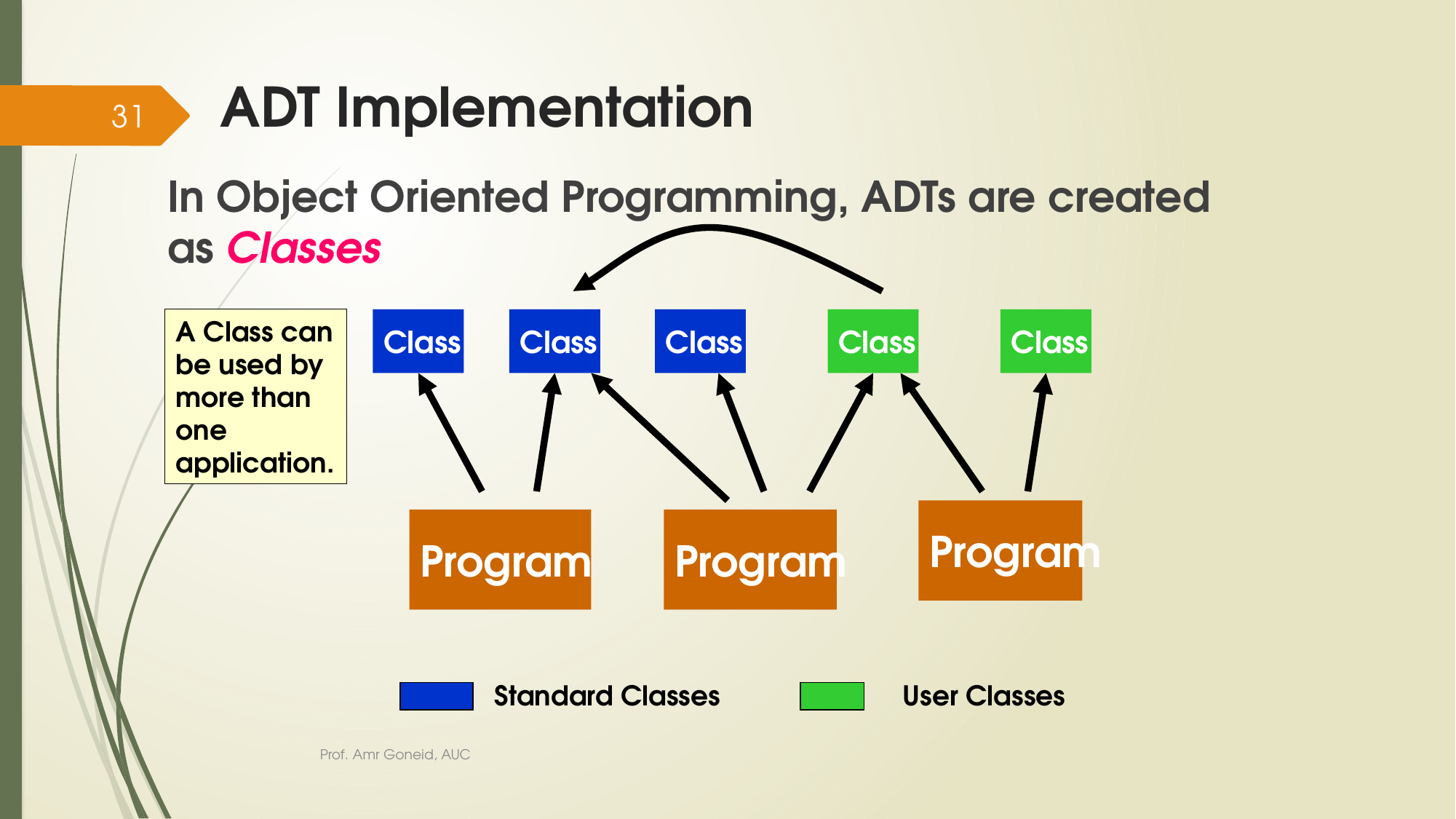

# ADT Implementation
31
In Object Oriented Programming, ADTs are created as Classes

A Class can be used by more than one application.
Class
Class
Class
Class
Class

Program
Program
Program
User Classes
Standard Classes

Prof. Amr Goneid, AUC